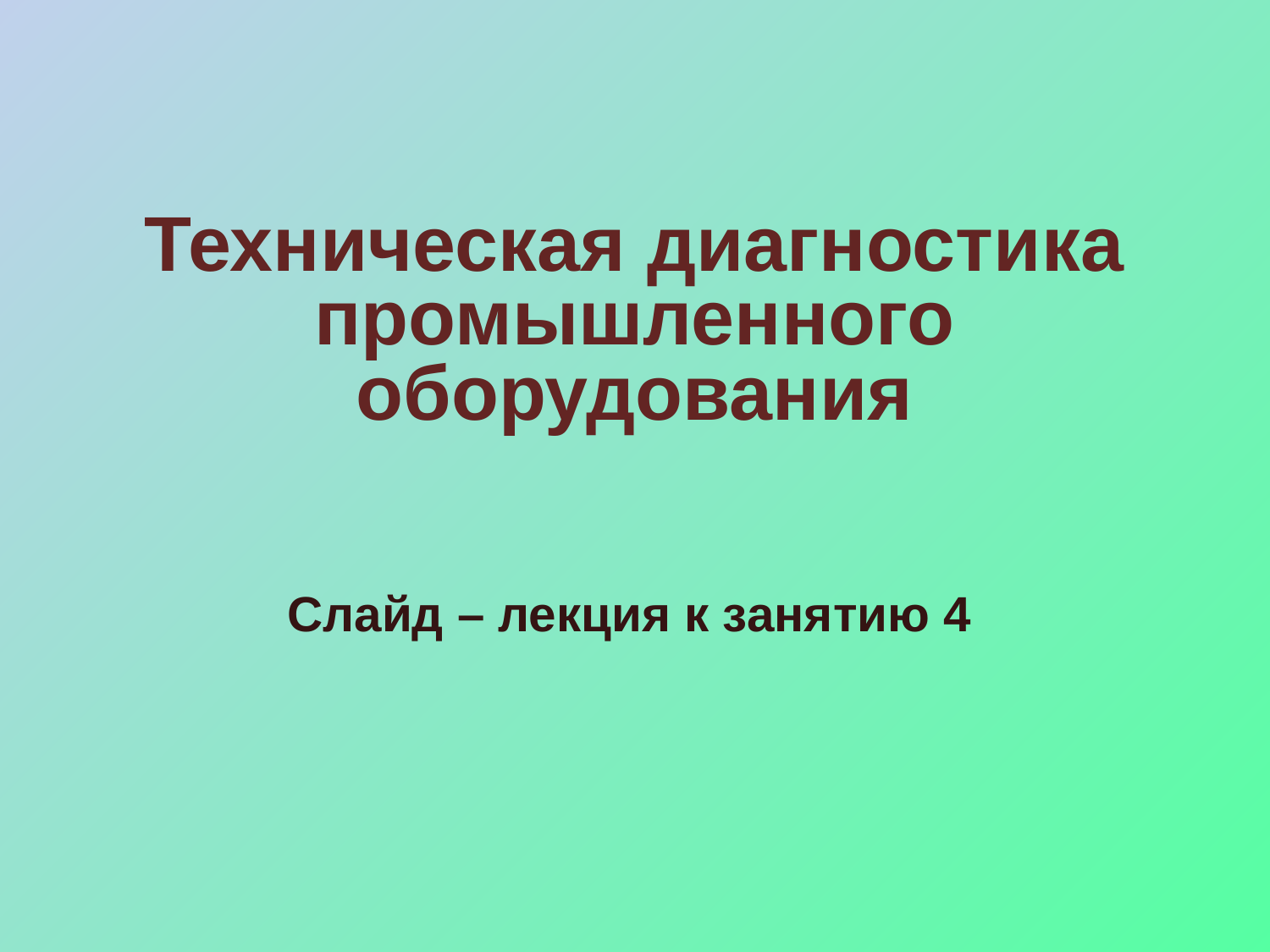

# Техническая диагностика промышленного оборудования
Слайд – лекция к занятию 4